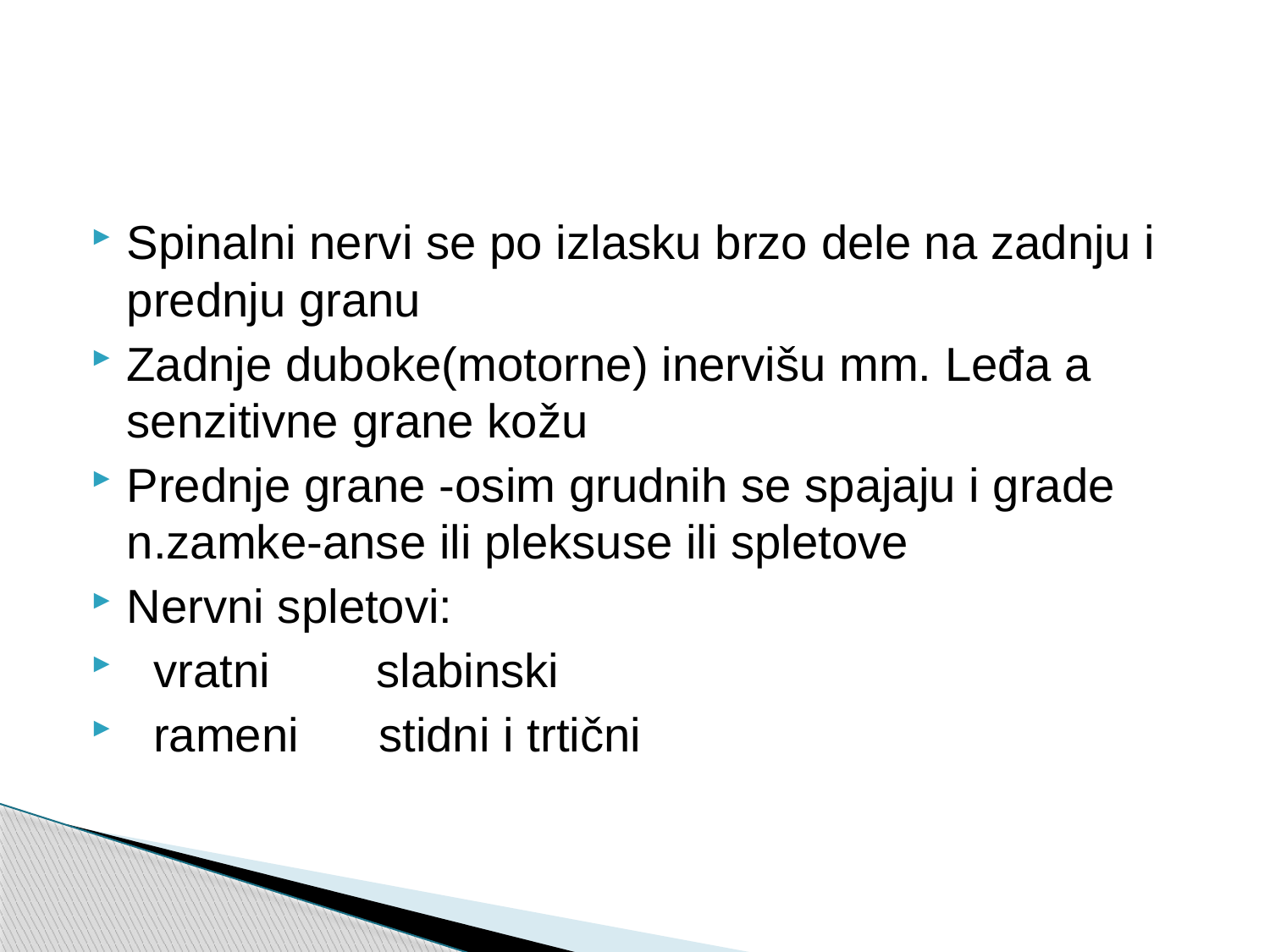

#
Spinalni nervi se po izlasku brzo dele na zadnju i prednju granu
Zadnje duboke(motorne) inervišu mm. Leđa a senzitivne grane kožu
Prednje grane -osim grudnih se spajaju i grade n.zamke-anse ili pleksuse ili spletove
Nervni spletovi:
  vratni        slabinski
  rameni      stidni i trtični